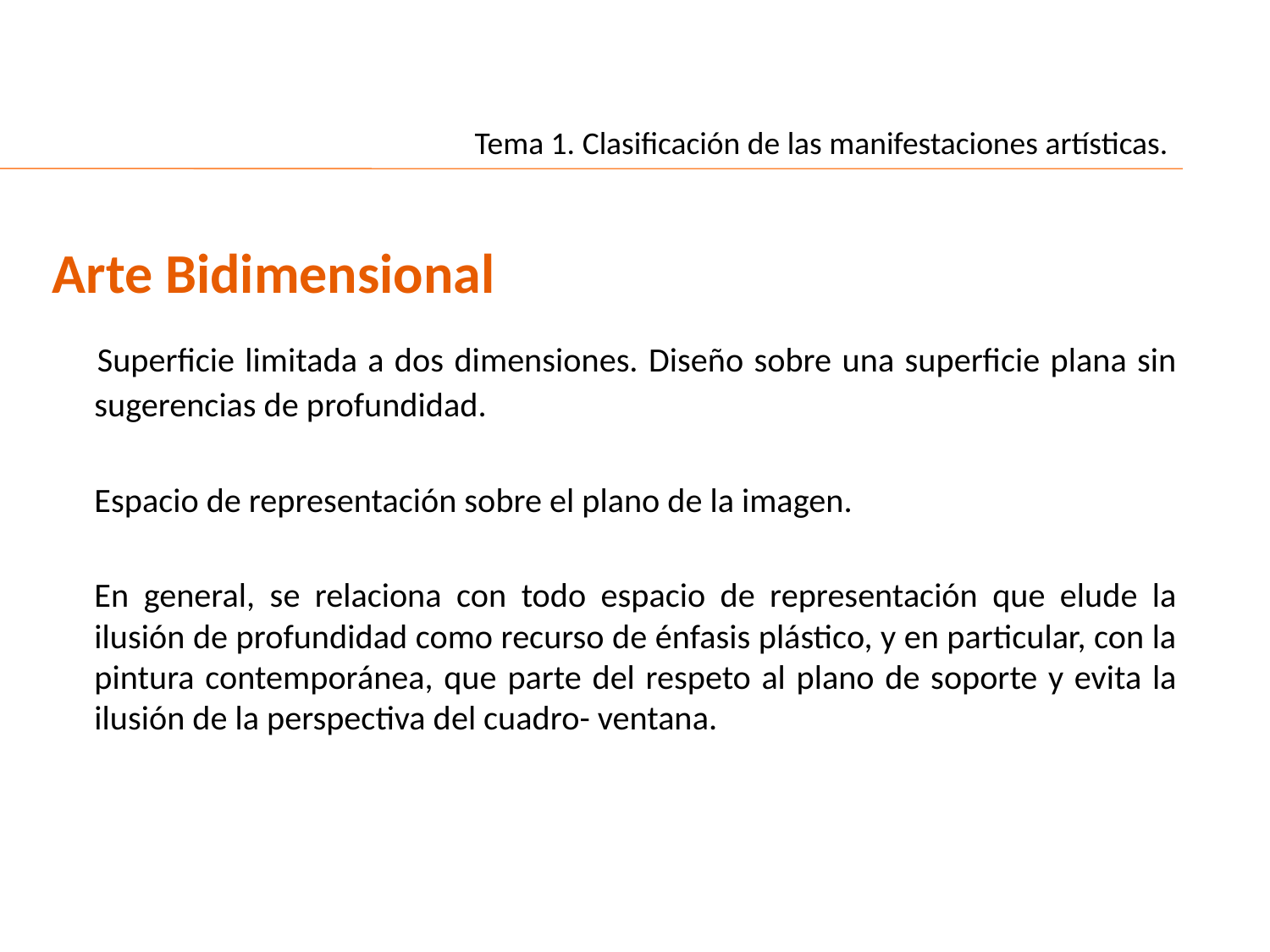

Tema 1. Clasificación de las manifestaciones artísticas.

Arte Bidimensional
 	Superficie limitada a dos dimensiones. Diseño sobre una superficie plana sin sugerencias de profundidad.

	Espacio de representación sobre el plano de la imagen.

	En general, se relaciona con todo espacio de representación que elude la ilusión de profundidad como recurso de énfasis plástico, y en particular, con la pintura contemporánea, que parte del respeto al plano de soporte y evita la ilusión de la perspectiva del cuadro- ventana.